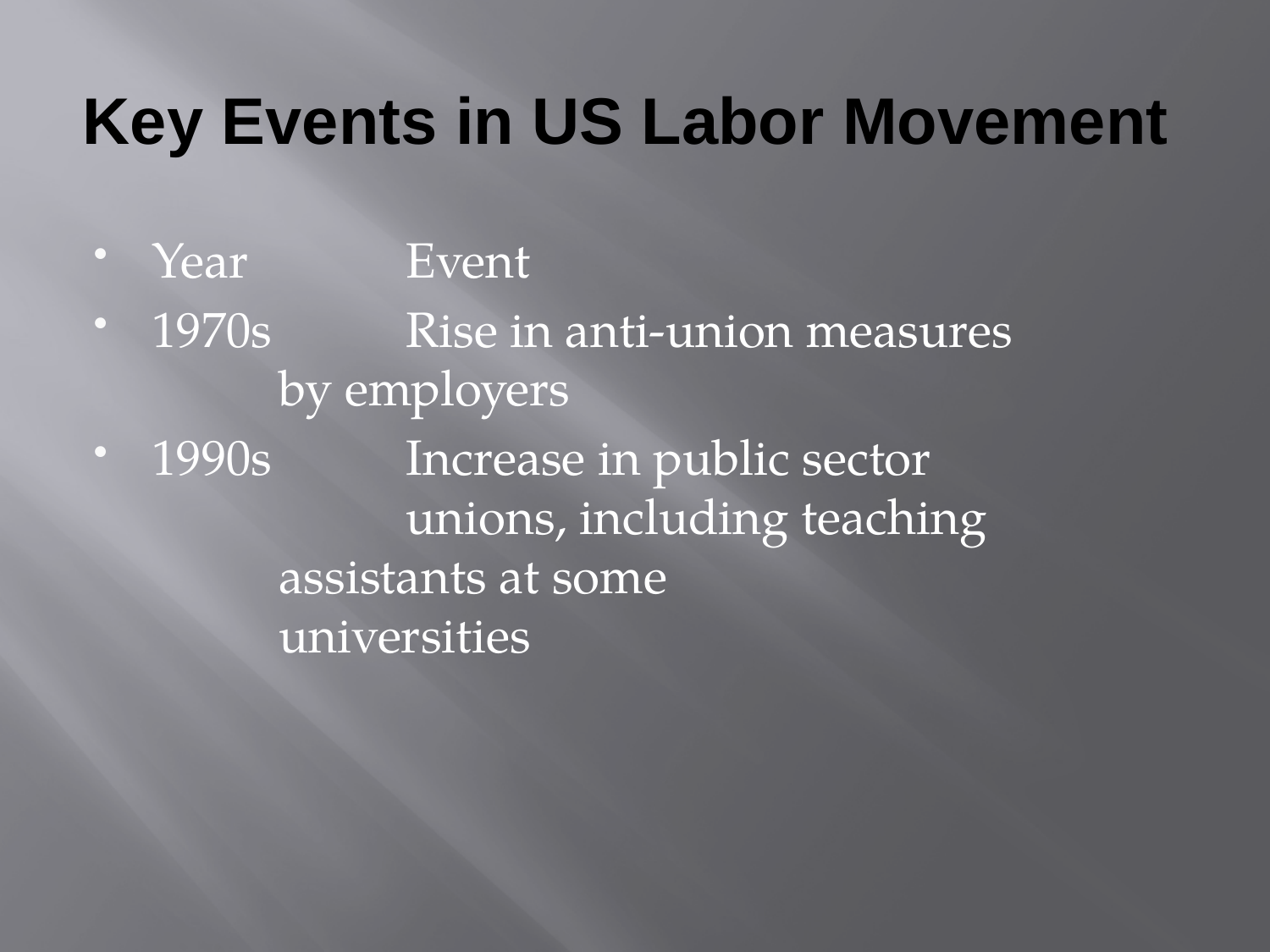

# Key Events in US Labor Movement
Year 		Event
1970s		Rise in anti-union measures 			by employers
1990s		Increase in public sector 				unions, including teaching 			assistants at some 					universities